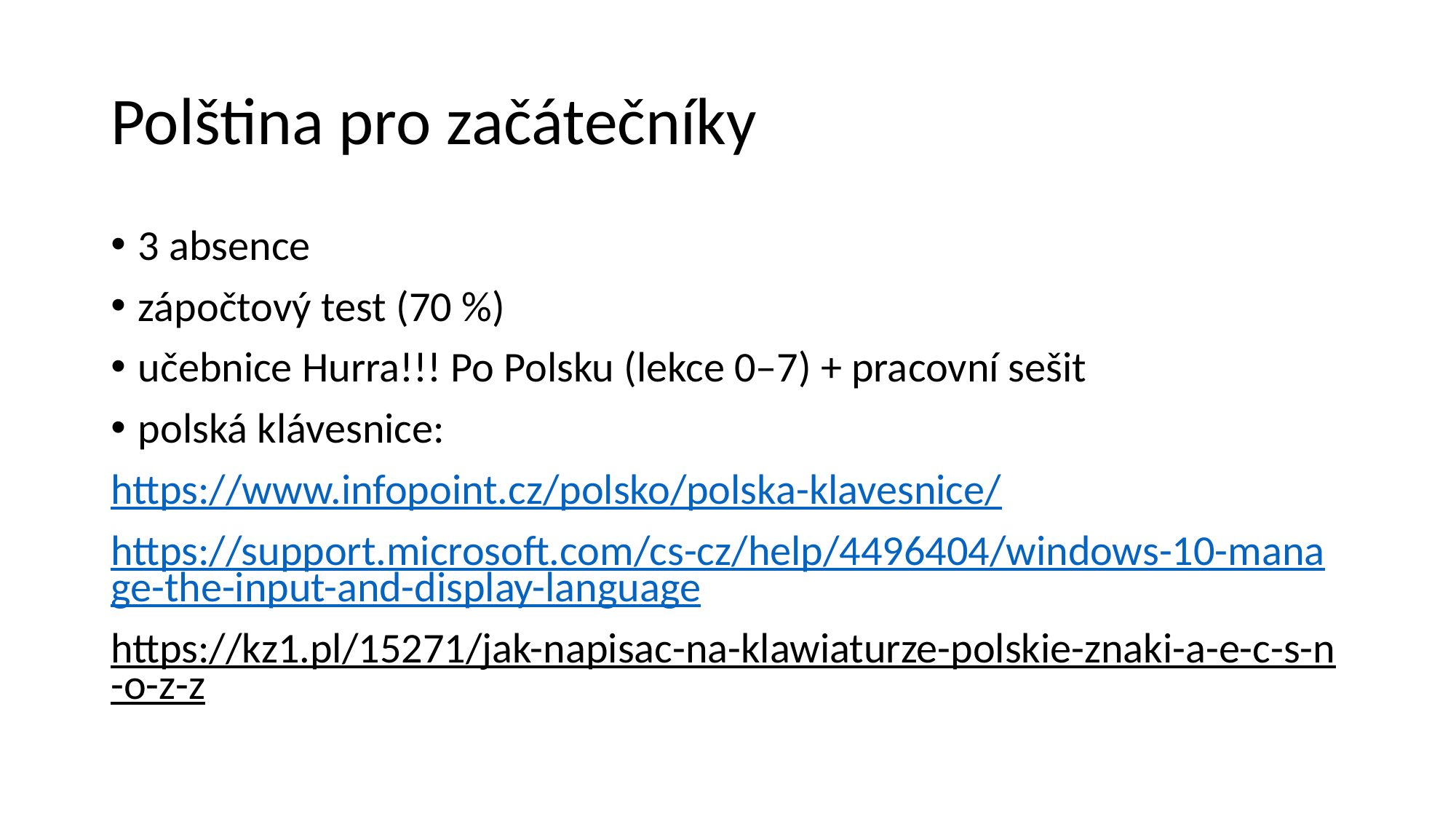

# Polština pro začátečníky
3 absence
zápočtový test (70 %)
učebnice Hurra!!! Po Polsku (lekce 0–7) + pracovní sešit
polská klávesnice:
https://www.infopoint.cz/polsko/polska-klavesnice/
https://support.microsoft.com/cs-cz/help/4496404/windows-10-manage-the-input-and-display-language
https://kz1.pl/15271/jak-napisac-na-klawiaturze-polskie-znaki-a-e-c-s-n-o-z-z